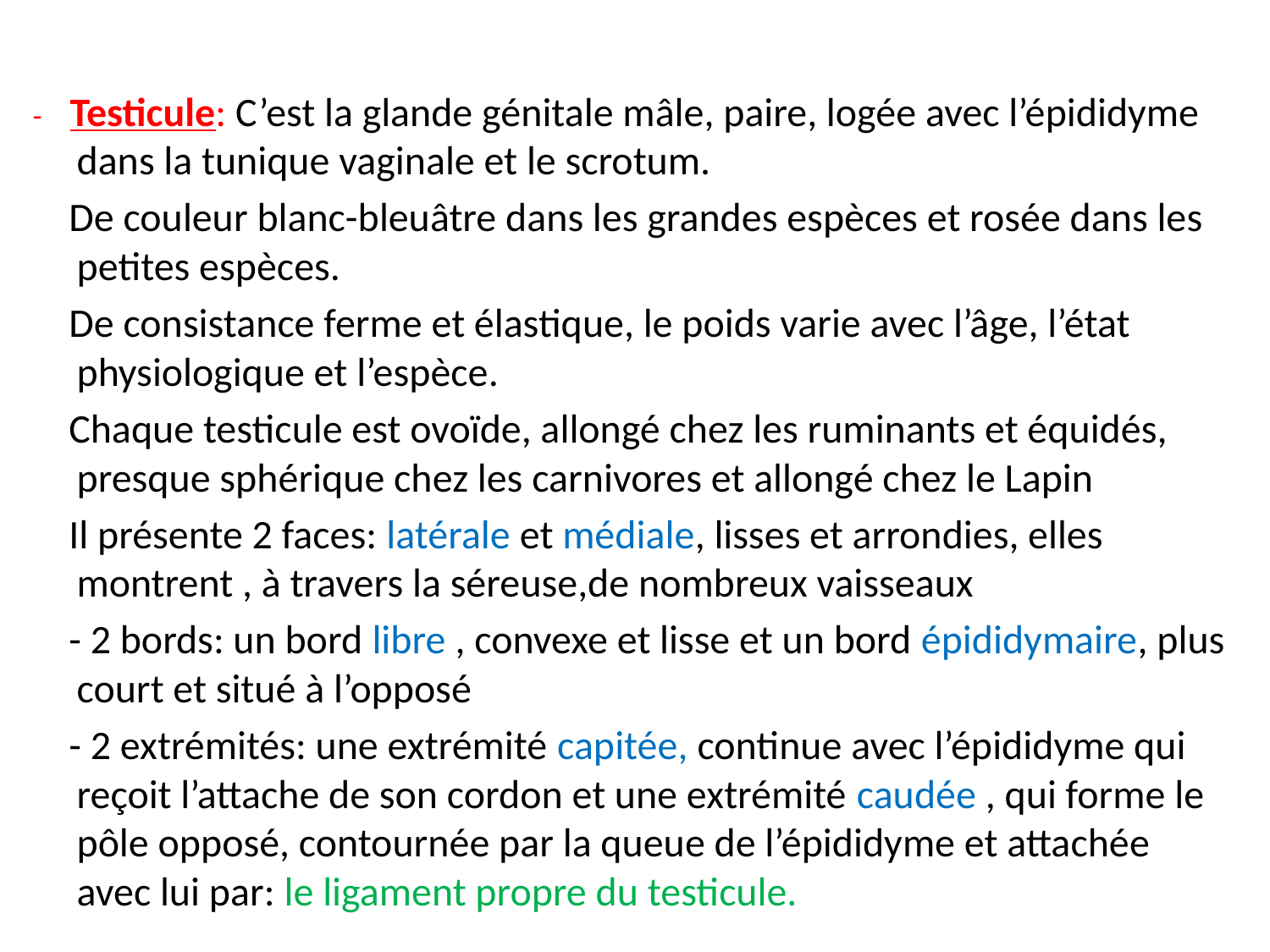

#
-    Testicule: C’est la glande génitale mâle, paire, logée avec l’épididyme dans la tunique vaginale et le scrotum.
    De couleur blanc-bleuâtre dans les grandes espèces et rosée dans les petites espèces.
    De consistance ferme et élastique, le poids varie avec l’âge, l’état physiologique et l’espèce.
    Chaque testicule est ovoïde, allongé chez les ruminants et équidés, presque sphérique chez les carnivores et allongé chez le Lapin
    Il présente 2 faces: latérale et médiale, lisses et arrondies, elles montrent , à travers la séreuse,de nombreux vaisseaux
    - 2 bords: un bord libre , convexe et lisse et un bord épididymaire, plus court et situé à l’opposé
    - 2 extrémités: une extrémité capitée, continue avec l’épididyme qui  reçoit l’attache de son cordon et une extrémité caudée , qui forme le pôle opposé, contournée par la queue de l’épididyme et attachée avec lui par: le ligament propre du testicule.